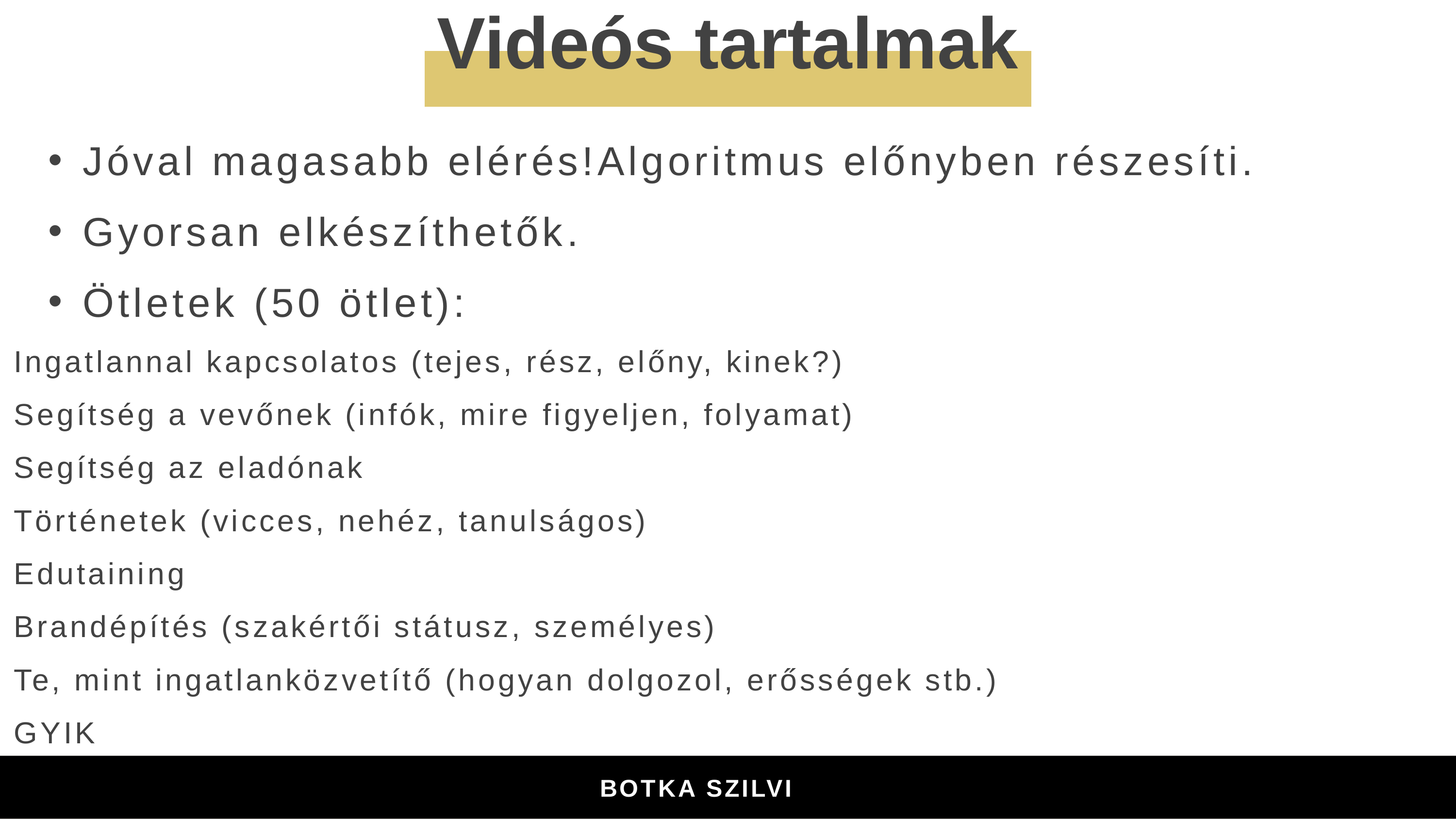

Videós tartalmak

Jóval magasabb elérés!Algoritmus előnyben részesíti.
Gyorsan elkészíthetők.
Ötletek (50 ötlet):
Ingatlannal kapcsolatos (tejes, rész, előny, kinek?)
Segítség a vevőnek (infók, mire figyeljen, folyamat)
Segítség az eladónak
Történetek (vicces, nehéz, tanulságos)
Edutaining
Brandépítés (szakértői státusz, személyes)
Te, mint ingatlanközvetítő (hogyan dolgozol, erősségek stb.)
GYIK

BOTKA-ILYÉS SZILVI
BOTKA SZILVI
BOTKA-ILYÉS SZILVI
BOTKA SZILVI
BOTKA-ILYÉS SZILVI
BOTKA SZILVI